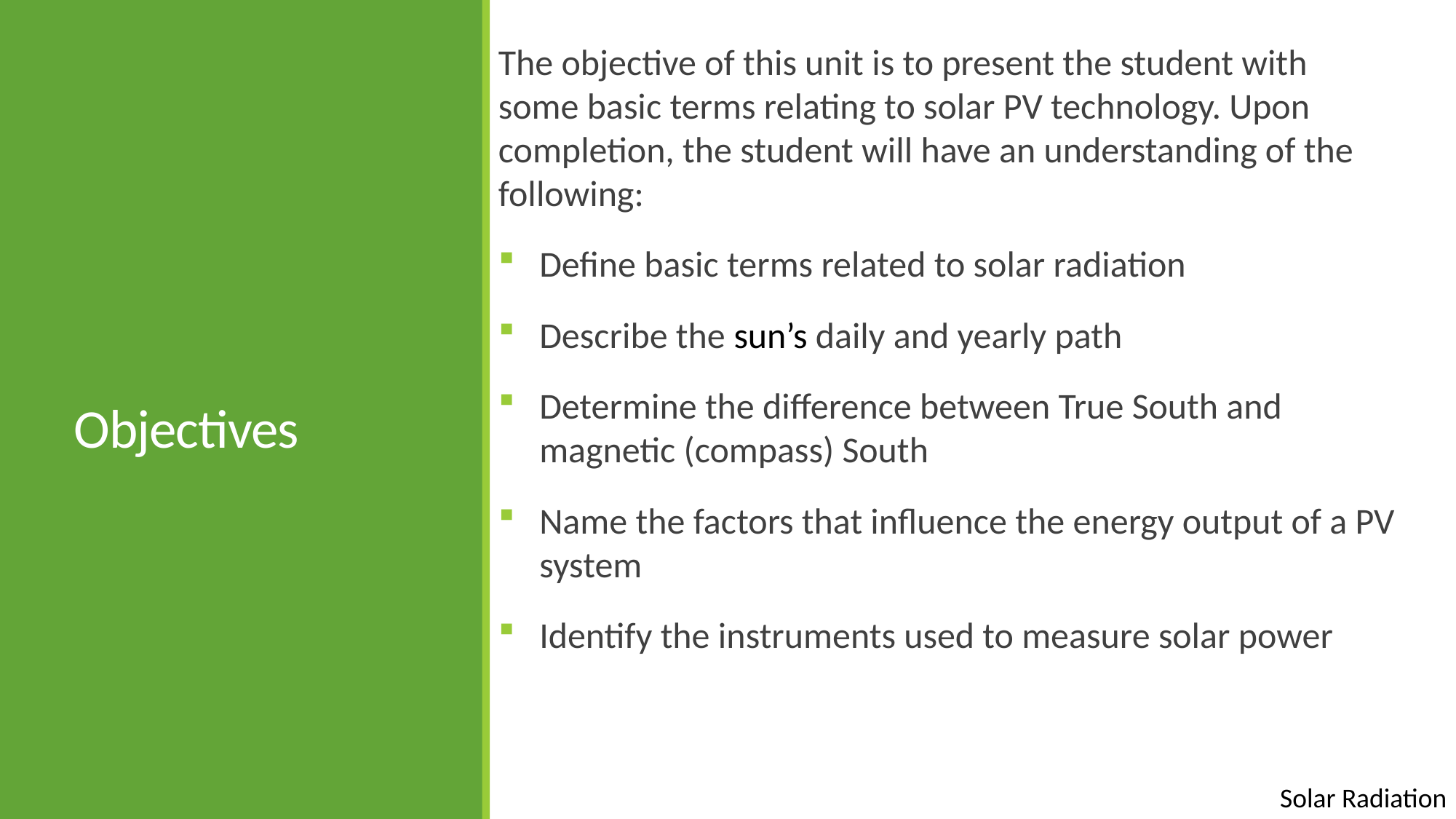

The objective of this unit is to present the student with some basic terms relating to solar PV technology. Upon completion, the student will have an understanding of the following:
Define basic terms related to solar radiation
Describe the sun’s daily and yearly path
Determine the difference between True South and magnetic (compass) South
Name the factors that influence the energy output of a PV system
Identify the instruments used to measure solar power
# Objectives